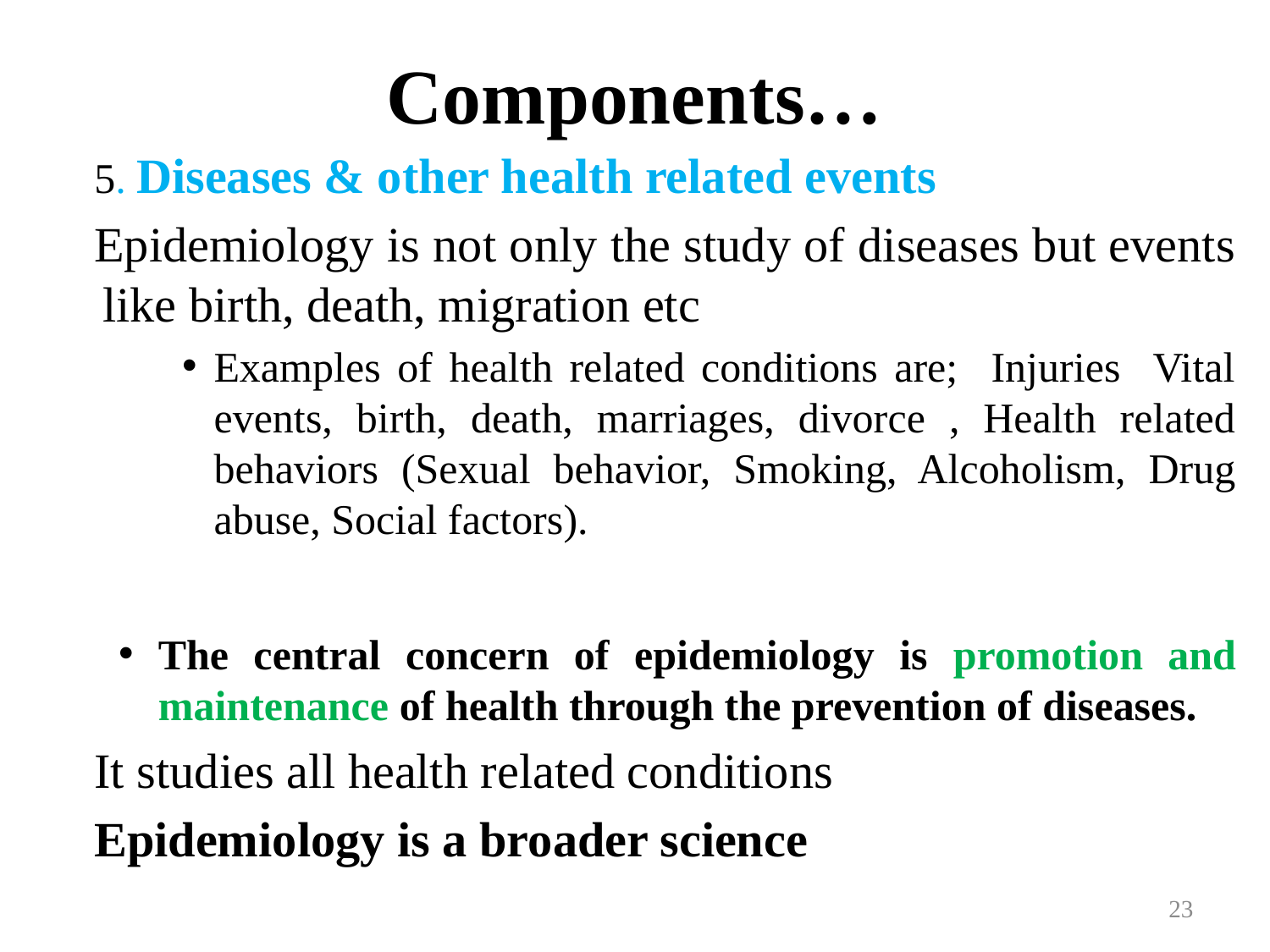

# Components…
5. Diseases & other health related events
Epidemiology is not only the study of diseases but events like birth, death, migration etc
Examples of health related conditions are;  Injuries  Vital events, birth, death, marriages, divorce , Health related behaviors (Sexual behavior, Smoking, Alcoholism, Drug abuse, Social factors).

The central concern of epidemiology is promotion and maintenance of health through the prevention of diseases.
It studies all health related conditions
Epidemiology is a broader science
23